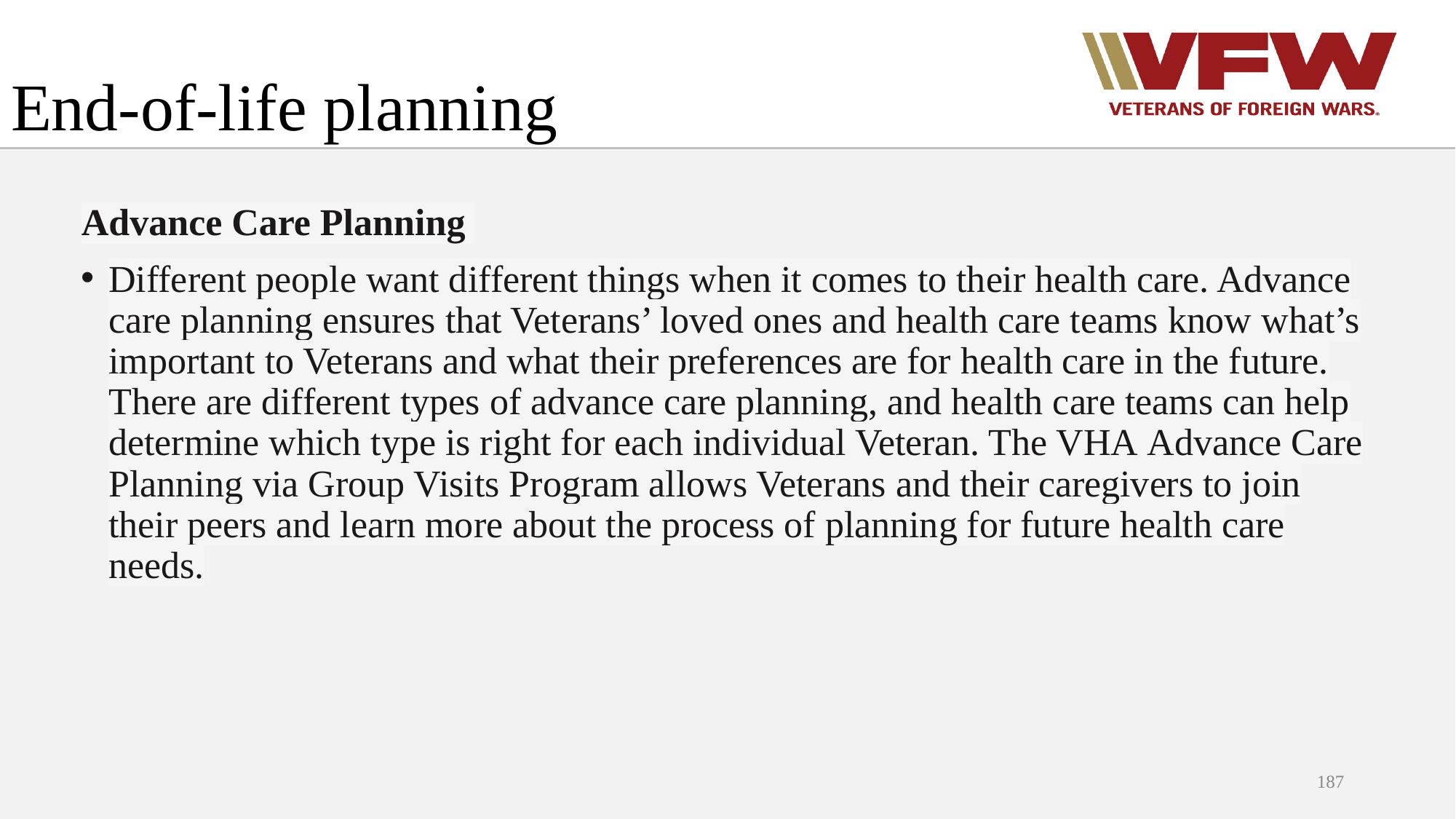

# End-of-life planning
Advance Care Planning
Different people want different things when it comes to their health care. Advance care planning ensures that Veterans’ loved ones and health care teams know what’s important to Veterans and what their preferences are for health care in the future. There are different types of advance care planning, and health care teams can help determine which type is right for each individual Veteran. The VHA Advance Care Planning via Group Visits Program allows Veterans and their caregivers to join their peers and learn more about the process of planning for future health care needs.

187